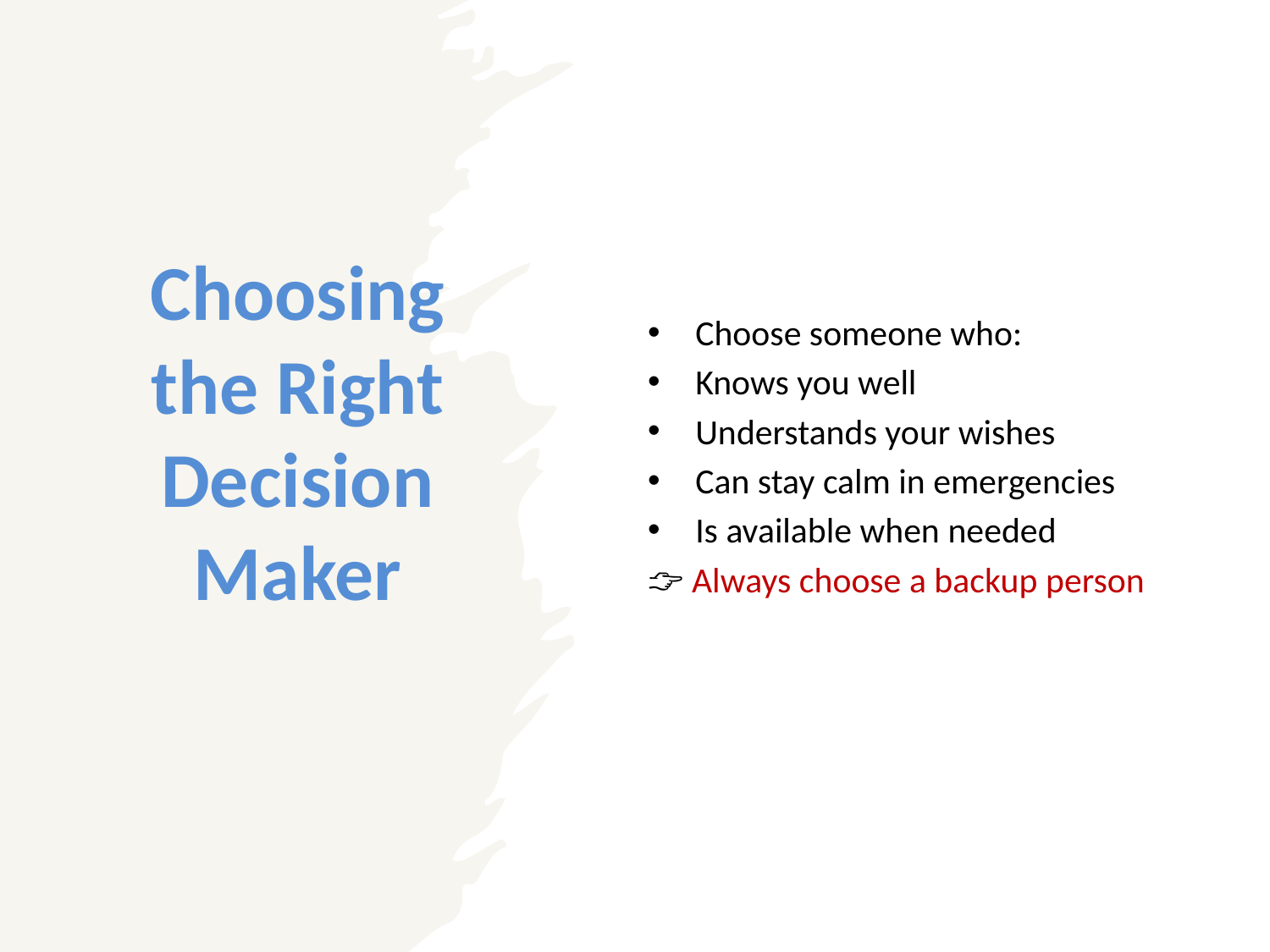

# Choosing the Right Decision Maker
Choose someone who:
Knows you well
Understands your wishes
Can stay calm in emergencies
Is available when needed
👉 Always choose a backup person